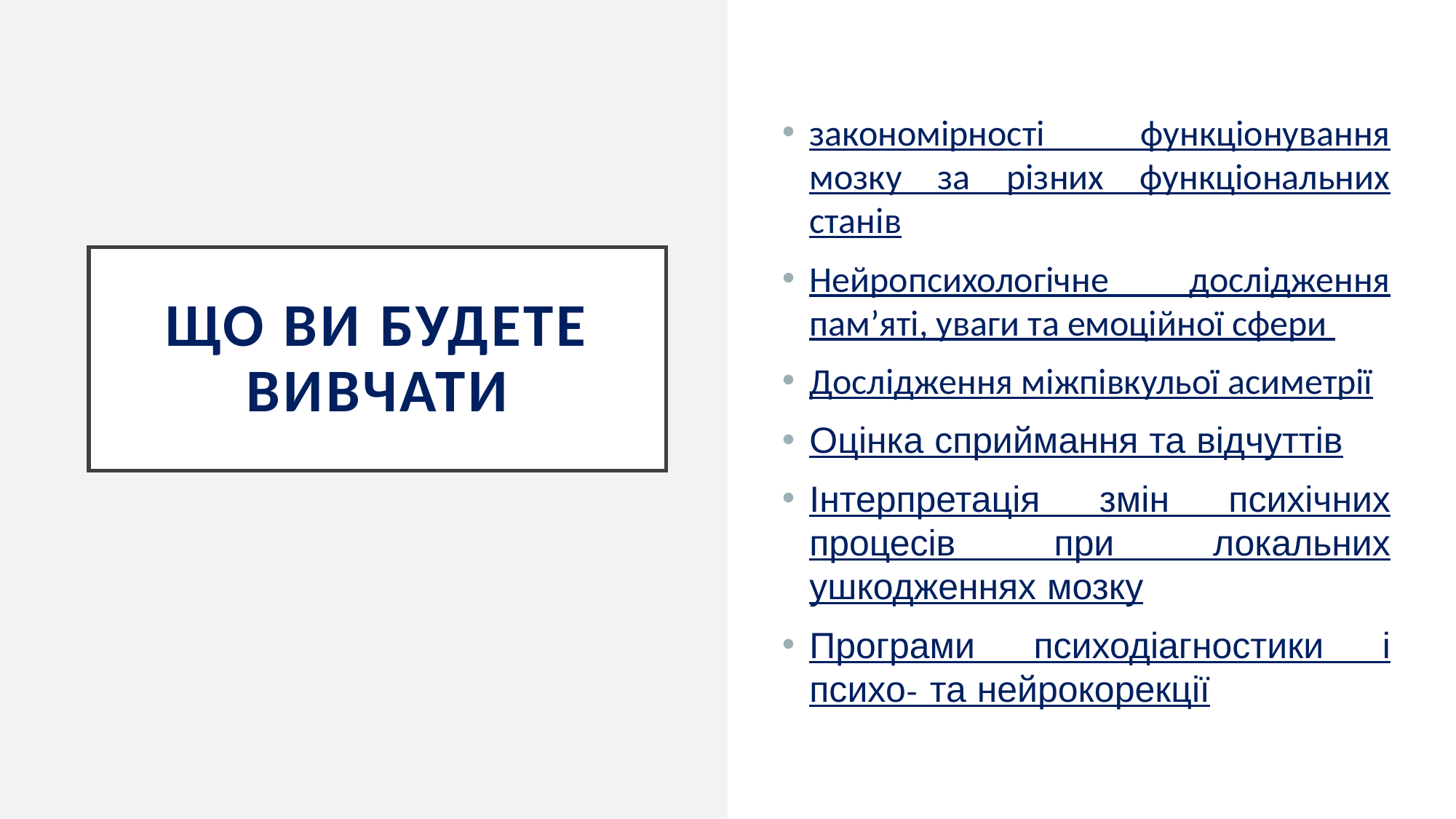

закономірності функціонування мозку за різних функціональних станів
Нейропсихологічне дослідження пам’яті, уваги та емоційної сфери
Дослідження міжпівкульої асиметрії
Оцінка сприймання та відчуттів
Інтерпретація змін психічних процесів при локальних ушкодженнях мозку
Програми психодіагностики і психо- та нейрокорекції
# Що ви будете вивчати